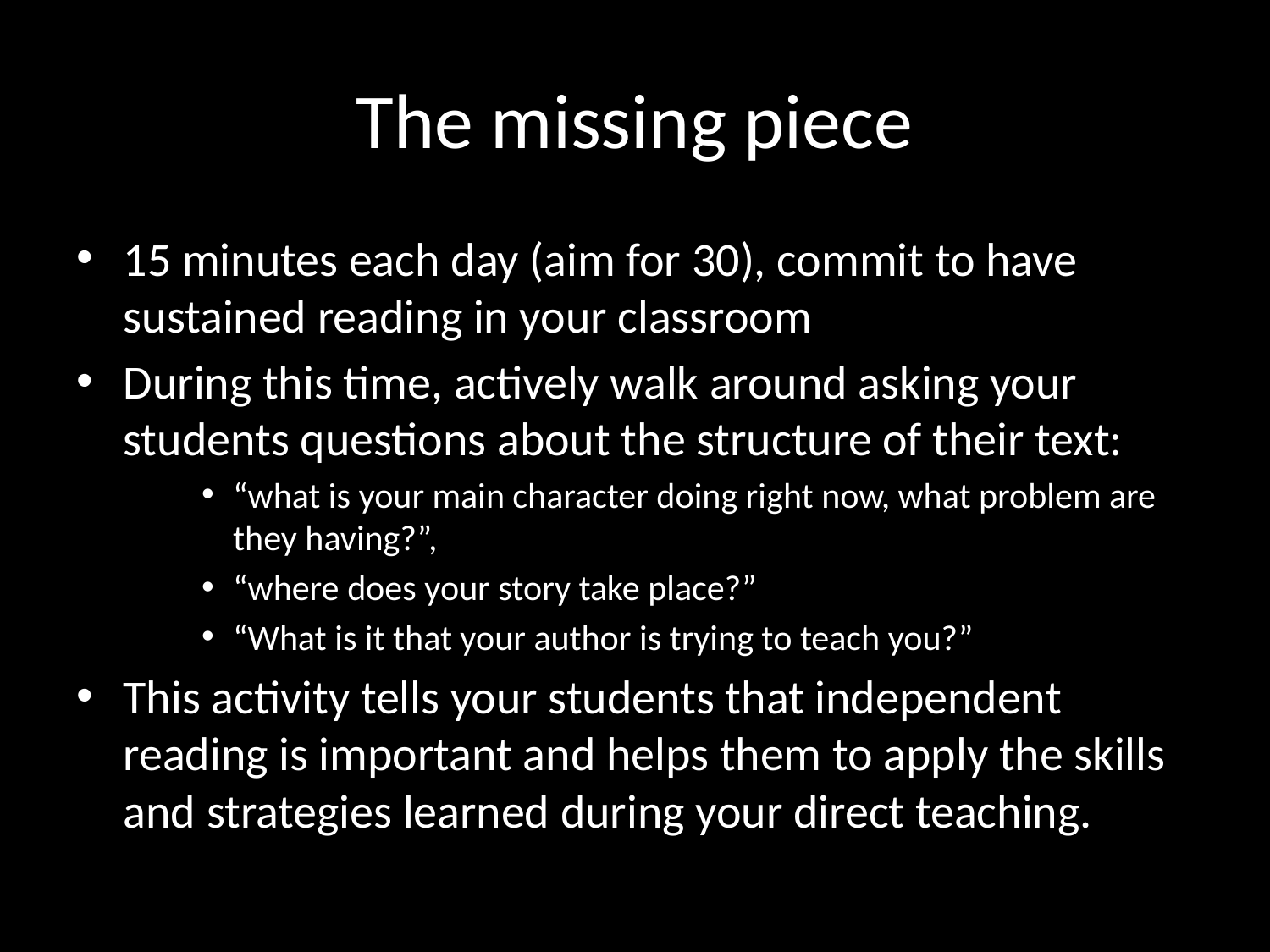

# The missing piece
15 minutes each day (aim for 30), commit to have sustained reading in your classroom
During this time, actively walk around asking your students questions about the structure of their text:
“what is your main character doing right now, what problem are they having?”,
“where does your story take place?”
“What is it that your author is trying to teach you?”
This activity tells your students that independent reading is important and helps them to apply the skills and strategies learned during your direct teaching.